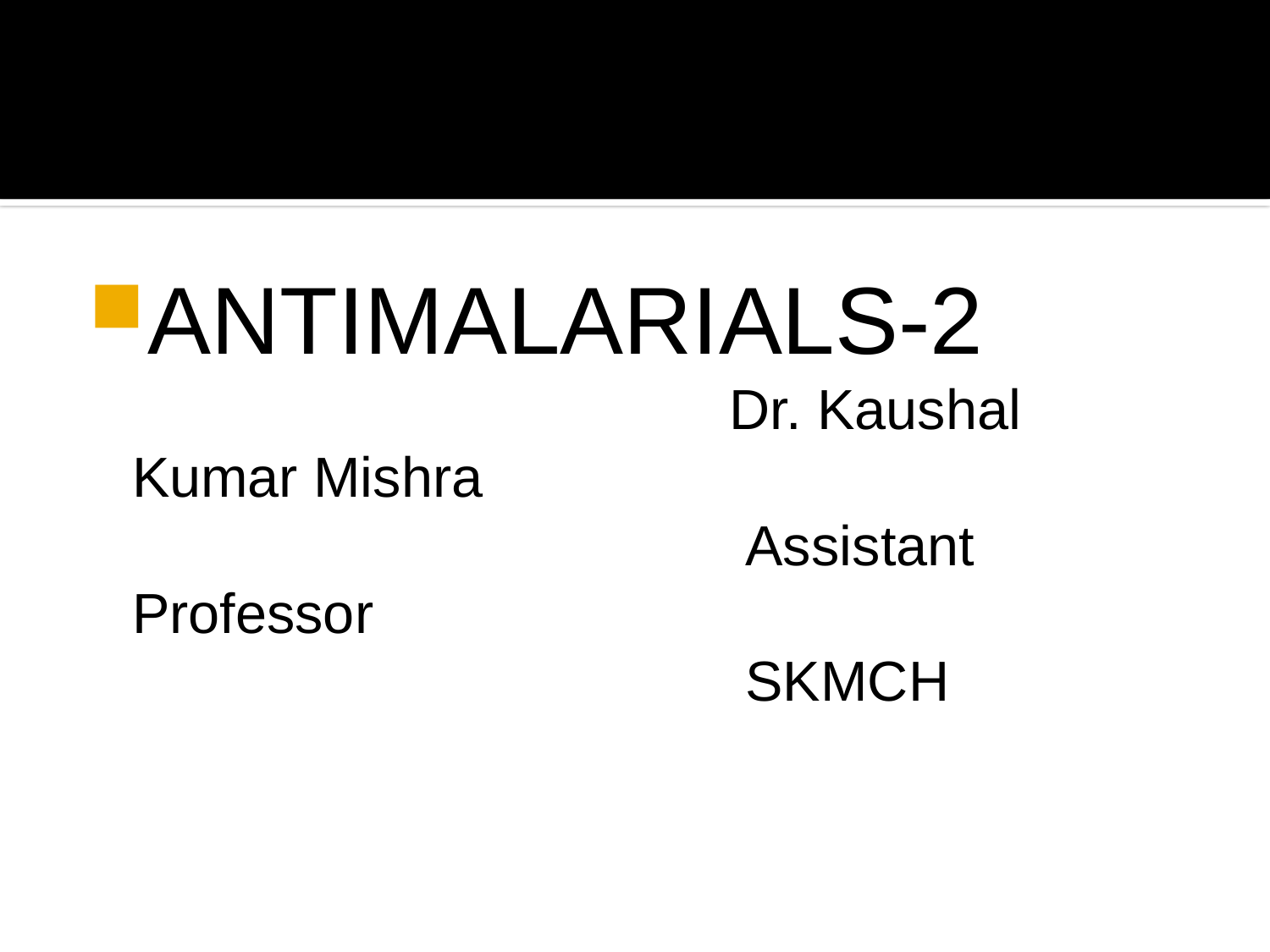

#
ANTIMALARIALS-2
                                         Dr. Kaushal Kumar Mishra
                                          Assistant Professor
                                          SKMCH